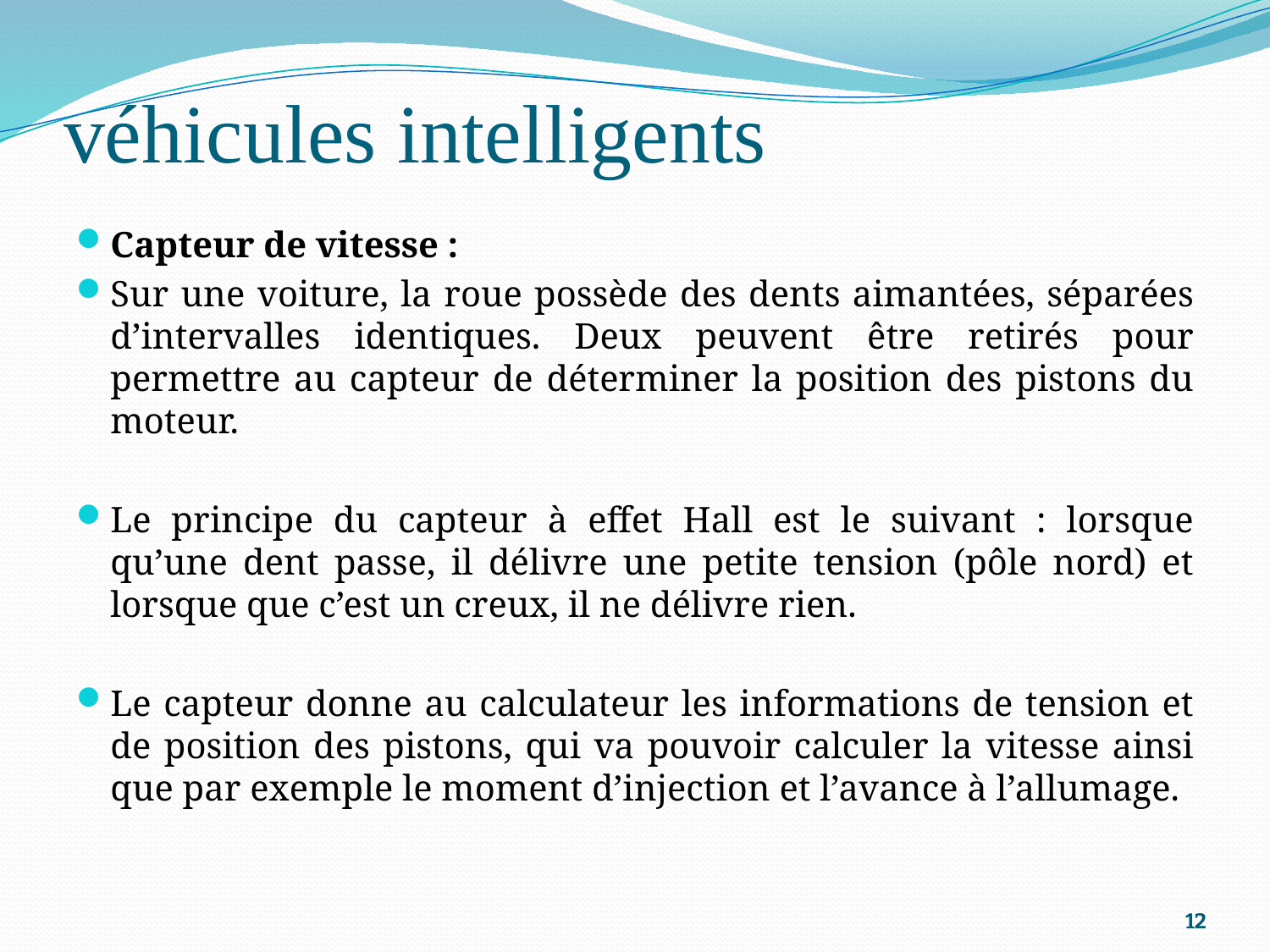

# véhicules intelligents
Capteur de vitesse :
Sur une voiture, la roue possède des dents aimantées, séparées d’intervalles identiques. Deux peuvent être retirés pour permettre au capteur de déterminer la position des pistons du moteur.

Le principe du capteur à effet Hall est le suivant : lorsque qu’une dent passe, il délivre une petite tension (pôle nord) et lorsque que c’est un creux, il ne délivre rien.

Le capteur donne au calculateur les informations de tension et de position des pistons, qui va pouvoir calculer la vitesse ainsi que par exemple le moment d’injection et l’avance à l’allumage.
12